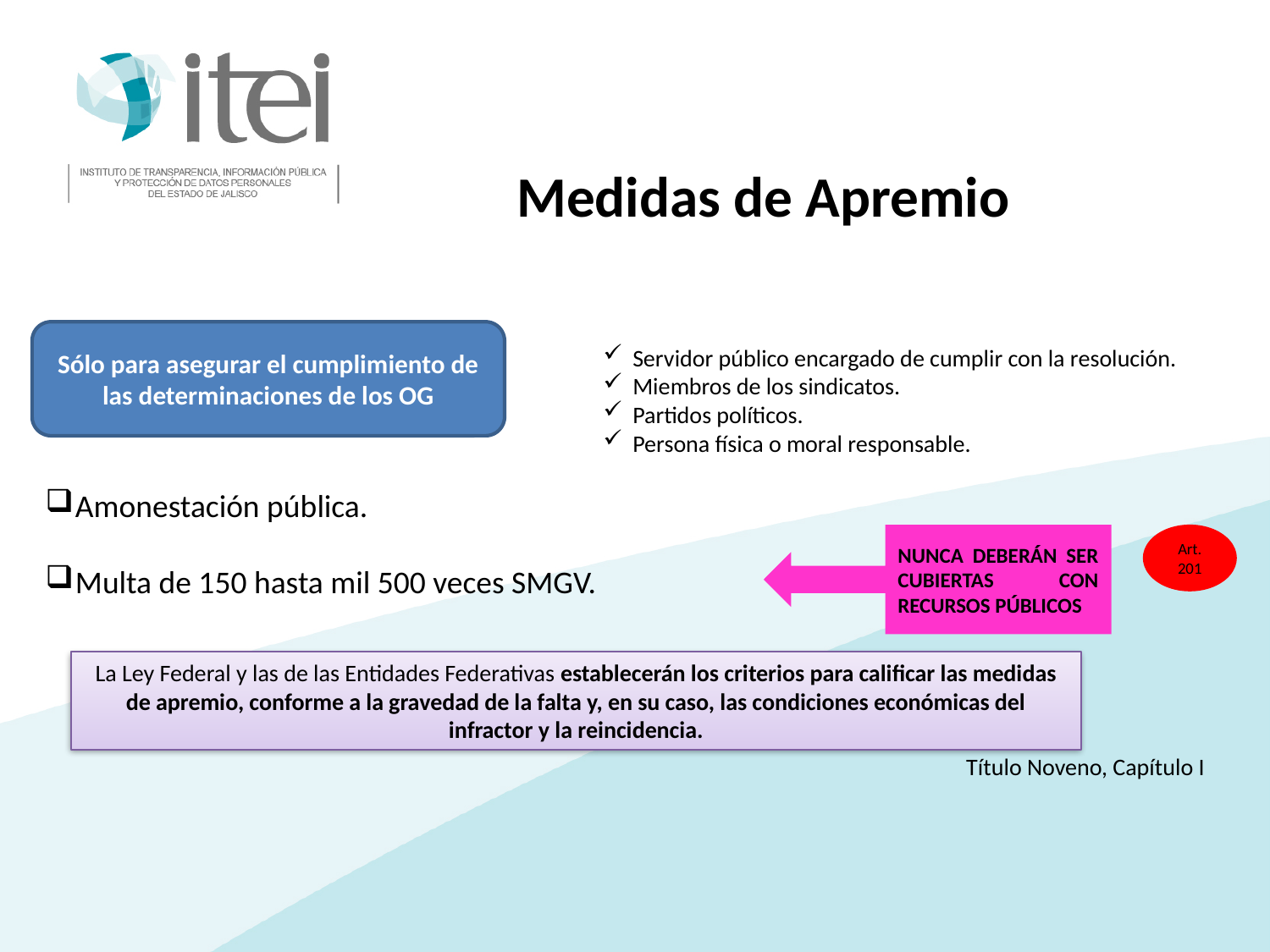

# Medidas de Apremio

Sólo para asegurar el cumplimiento de las determinaciones de los OG
Servidor público encargado de cumplir con la resolución.
Miembros de los sindicatos.
Partidos políticos.
Persona física o moral responsable.
Amonestación pública.

Multa de 150 hasta mil 500 veces SMGV.
Art. 201
NUNCA DEBERÁN SER CUBIERTAS CON RECURSOS PÚBLICOS
La Ley Federal y las de las Entidades Federativas establecerán los criterios para calificar las medidas de apremio, conforme a la gravedad de la falta y, en su caso, las condiciones económicas del infractor y la reincidencia.
Título Noveno, Capítulo I